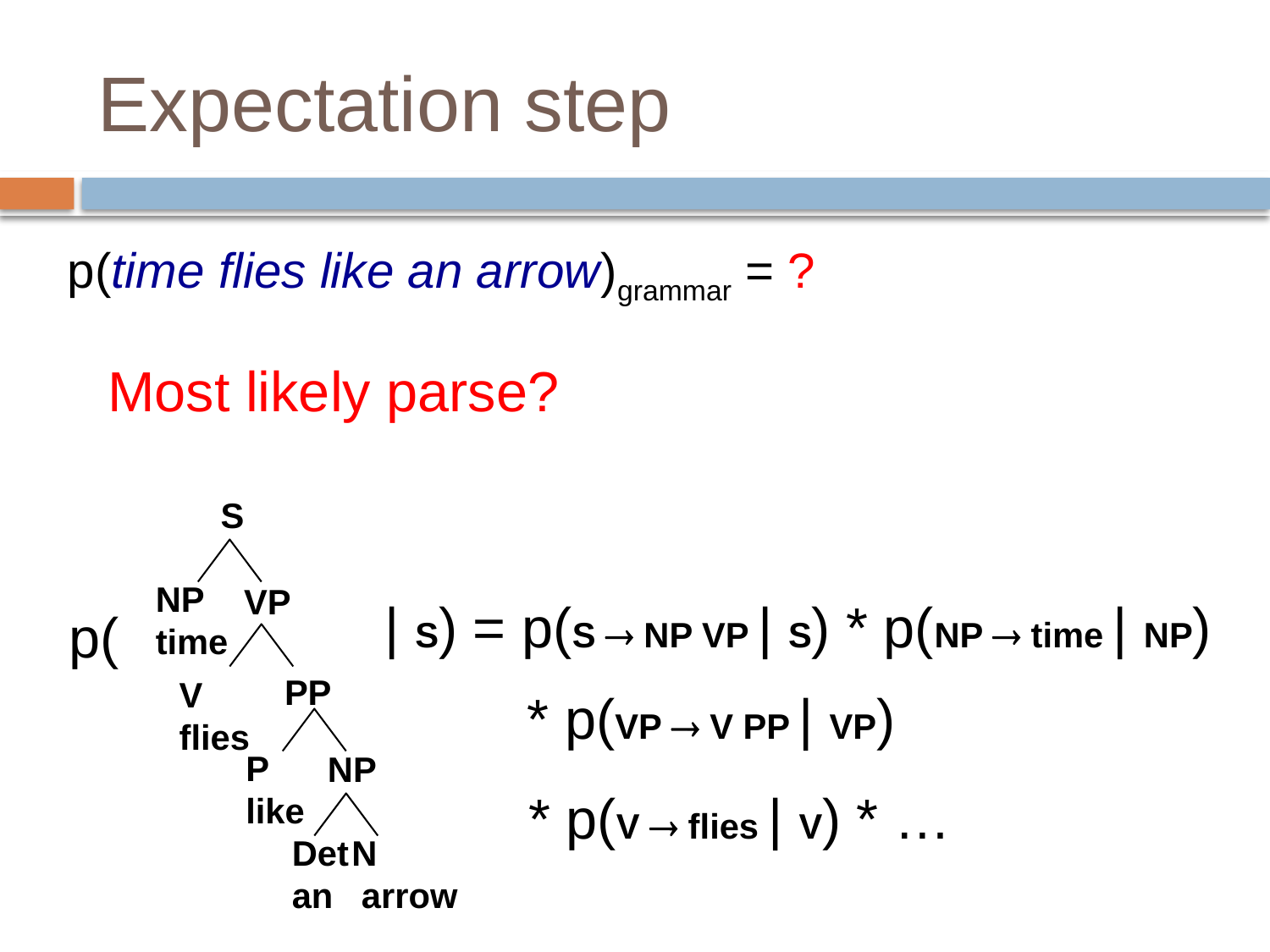

# Expectation step
p(time flies like an arrow)grammar = ?
Most likely parse?
S

NP
time
VP
| S) = p(S → NP VP | S) * p(NP → time | NP)
p(

PP
V
flies
* p(VP → V PP | VP)

P
like
NP
* p(V → flies | V) * …

Det
an
N
 arrow